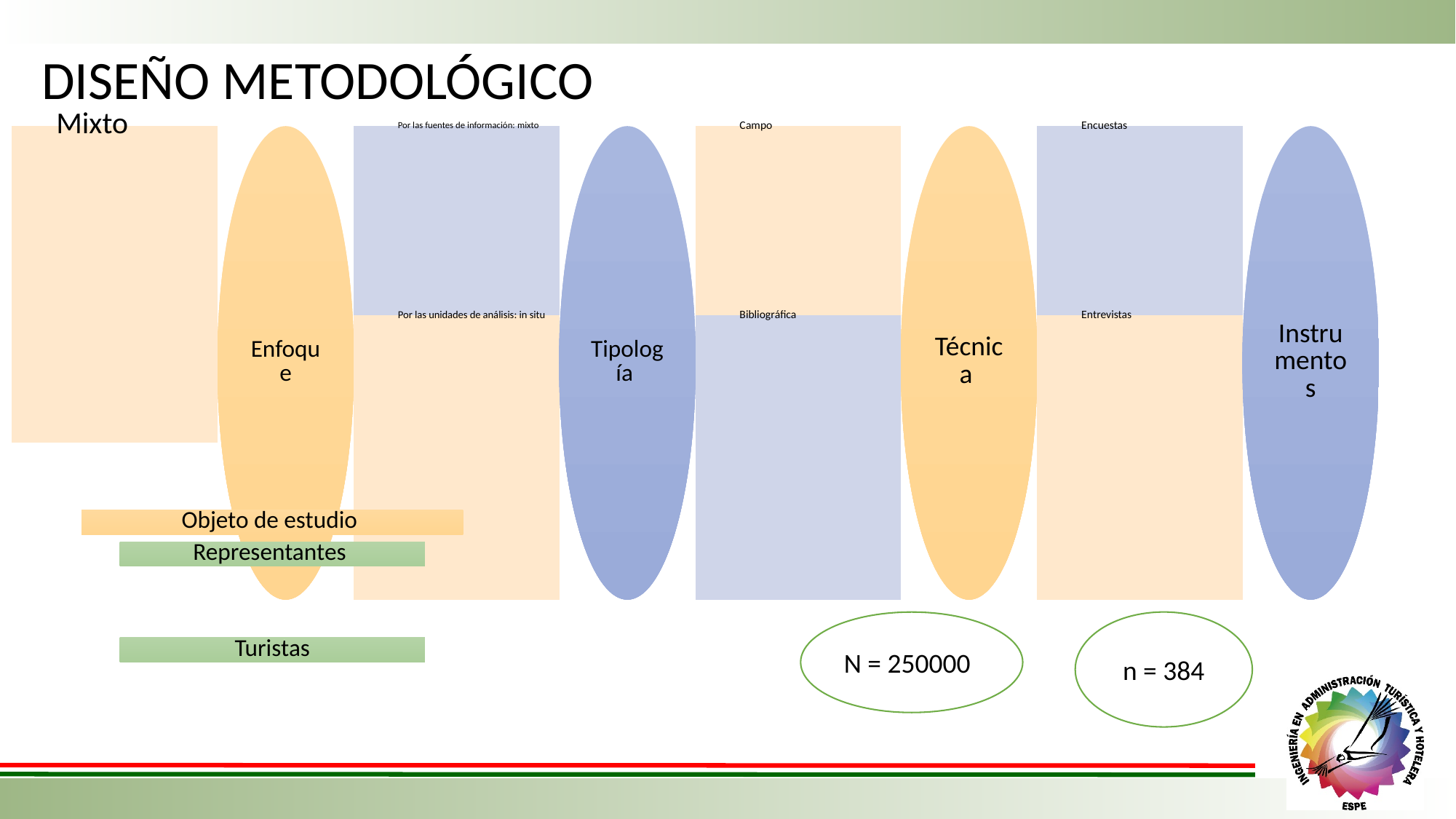

# DISEÑO METODOLÓGICO
Enfoque
Mixto
Tipología
Por las fuentes de información: mixto
Por las unidades de análisis: in situ
Técnica
Campo
Bibliográfica
Instrumentos
Encuestas
Entrevistas
Objeto de estudio
Representantes
 Turistas
N = 250000
n = 384